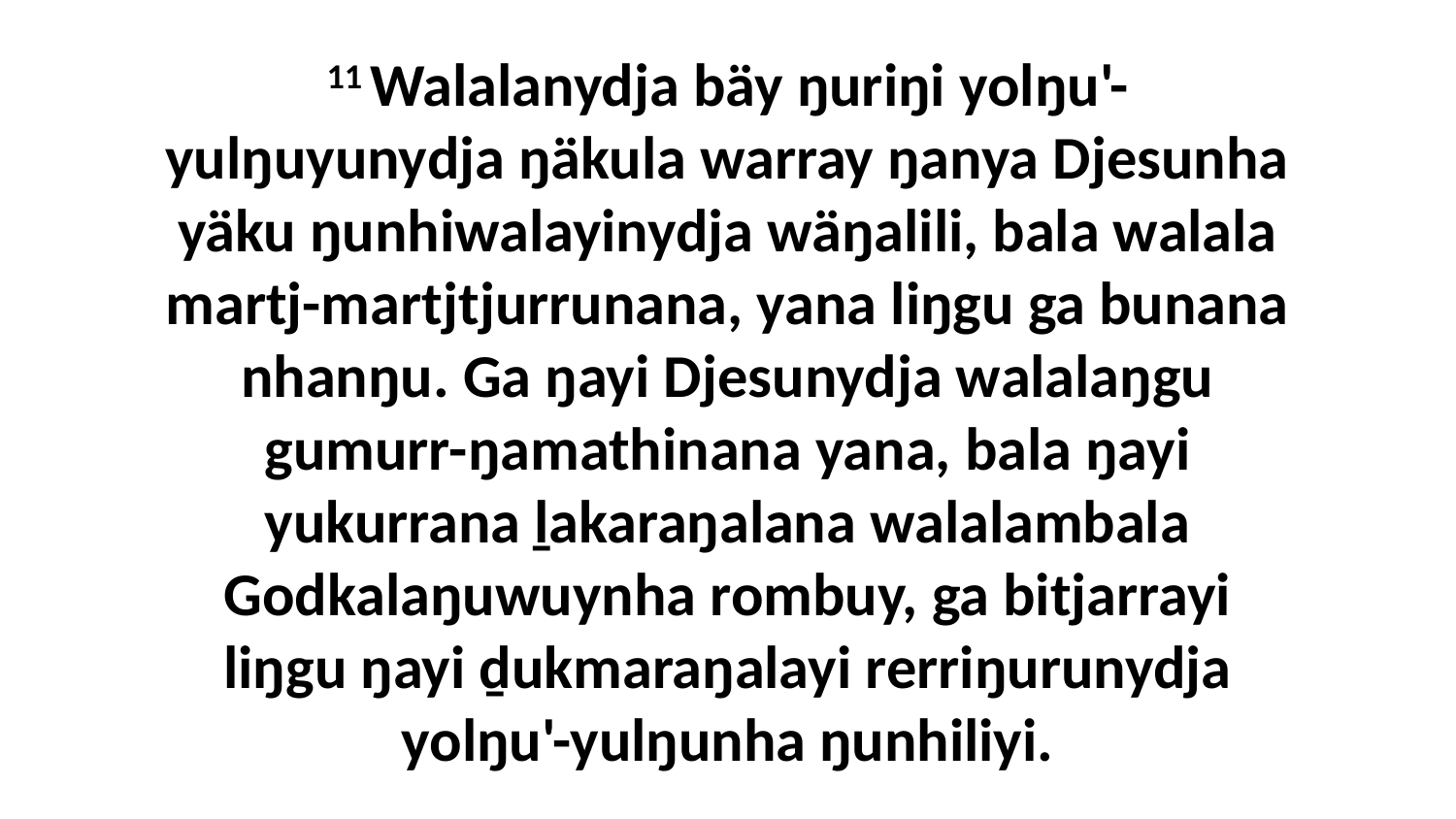

11 Walalanydja bäy ŋuriŋi yolŋu'-yulŋuyunydja ŋäkula warray ŋanya Djesunha yäku ŋunhiwalayinydja wäŋalili, bala walala martj-martjtjurrunana, yana liŋgu ga bunana nhanŋu. Ga ŋayi Djesunydja walalaŋgu gumurr-ŋamathinana yana, bala ŋayi yukurrana ḻakaraŋalana walalambala Godkalaŋuwuynha rombuy, ga bitjarrayi liŋgu ŋayi ḏukmaraŋalayi rerriŋurunydja yolŋu'-yulŋunha ŋunhiliyi.